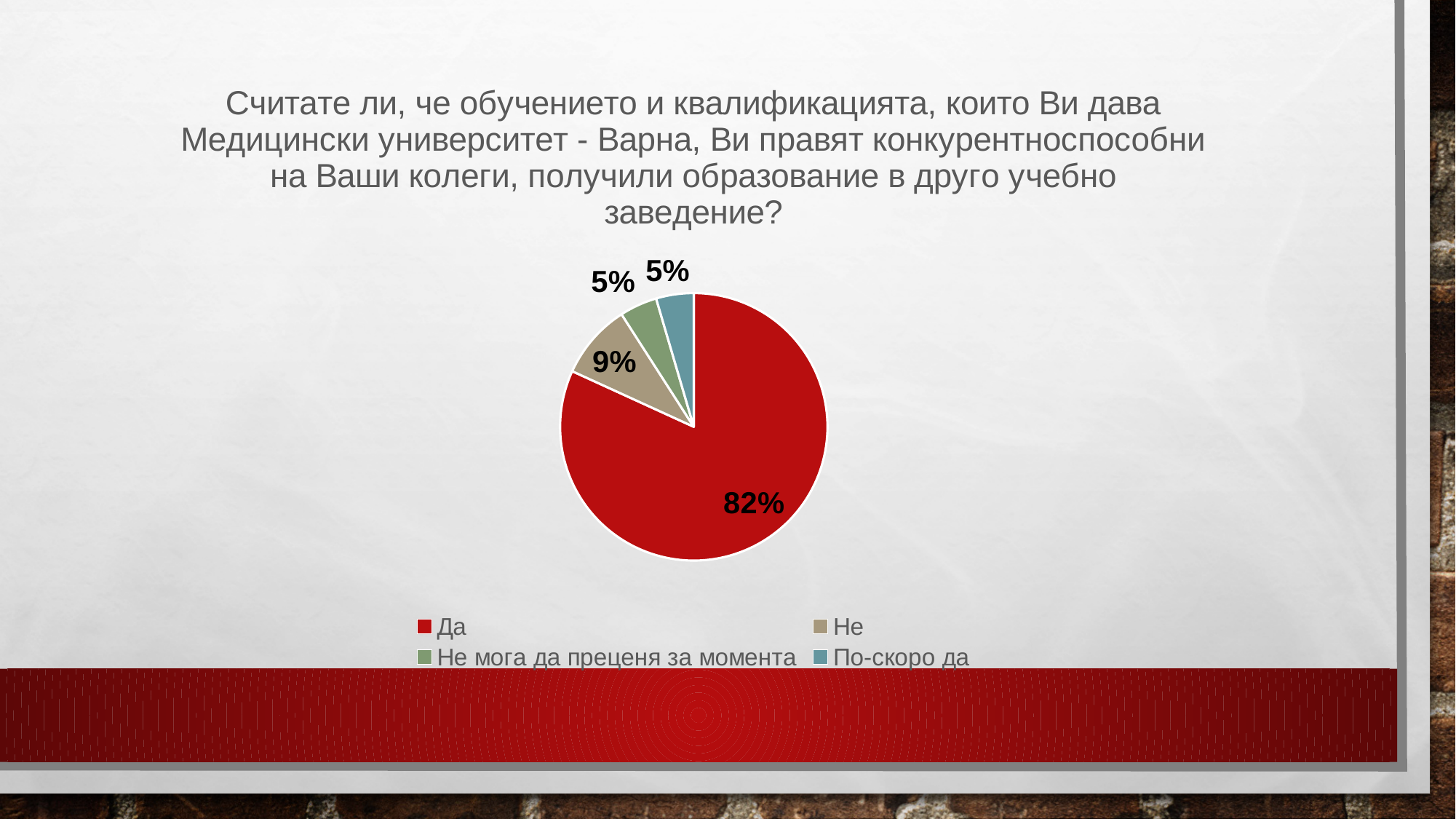

### Chart: Считате ли, че обучението и квалификацията, които Ви дава Медицински университет - Варна, Ви правят конкурентноспособни на Ваши колеги, получили образование в друго учебно заведение?

| Category |  |
|---|---|
| Да | 18.0 |
| Не | 2.0 |
| Не мога да преценя за момента | 1.0 |
| По-скоро да | 1.0 |